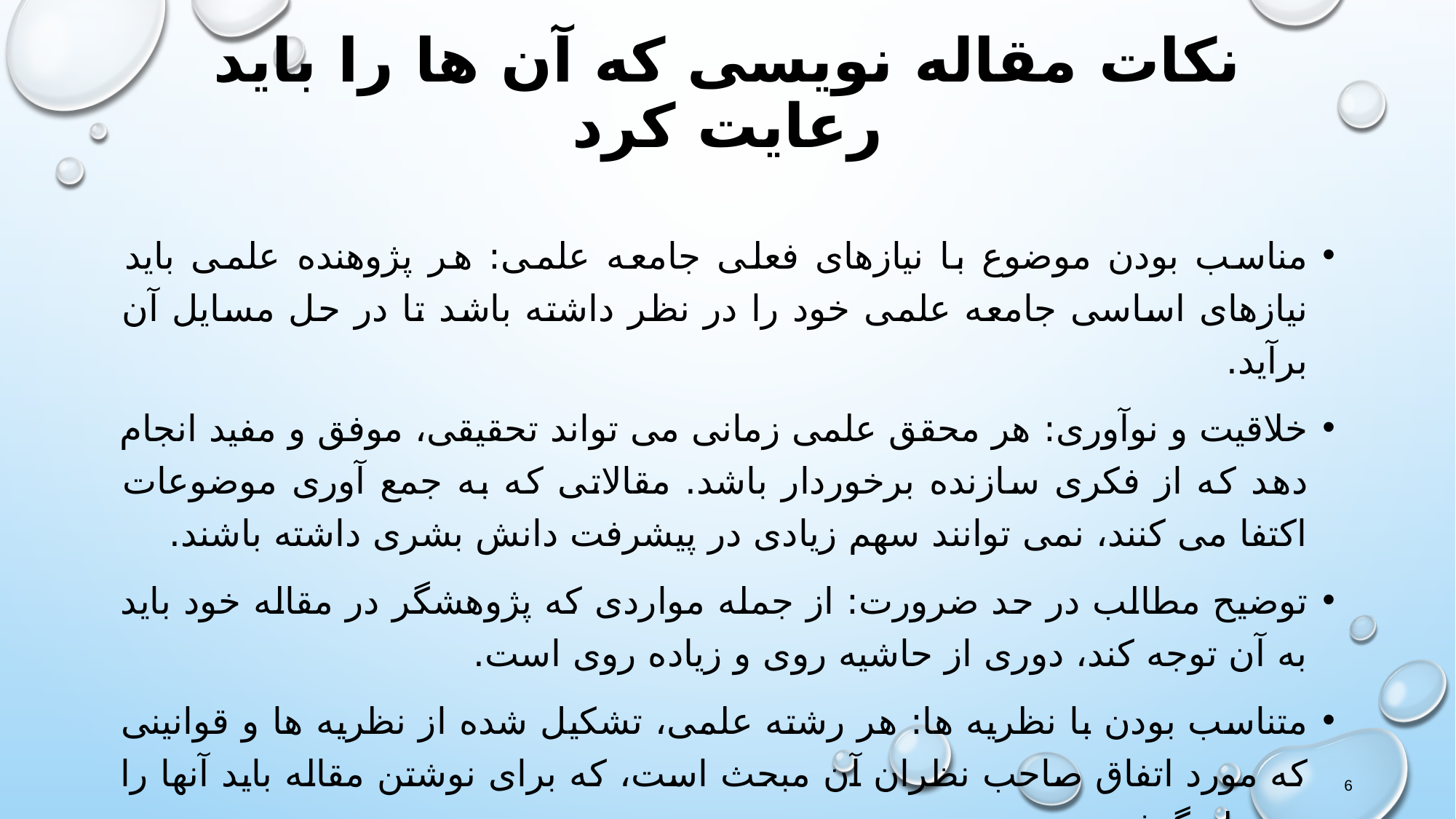

# نکات مقاله نویسی که آن ها را باید رعایت کرد
مناسب بودن موضوع با نیازهای فعلی جامعه علمی: هر پژوهنده علمی باید نیازهای اساسی جامعه علمی خود را در نظر داشته باشد تا در حل مسایل آن برآید.
خلاقیت و نوآوری: هر محقق علمی زمانی می تواند تحقیقی، موفق و مفید انجام دهد که از فکری سازنده برخوردار باشد. مقالاتی که به جمع آوری موضوعات اکتفا می کنند، نمی توانند سهم زیادی در پیشرفت دانش بشری داشته باشند.
توضیح مطالب در حد ضرورت: از جمله مواردی که پژوهشگر در مقاله خود باید به آن توجه کند، دوری از حاشیه روی و زیاده روی است.
متناسب بودن با نظریه ها: هر رشته علمی، تشکیل شده از نظریه ها و قوانینی که مورد اتفاق صاحب نظران آن مبحث است، که برای نوشتن مقاله باید آنها را در نظر گرفت.

6